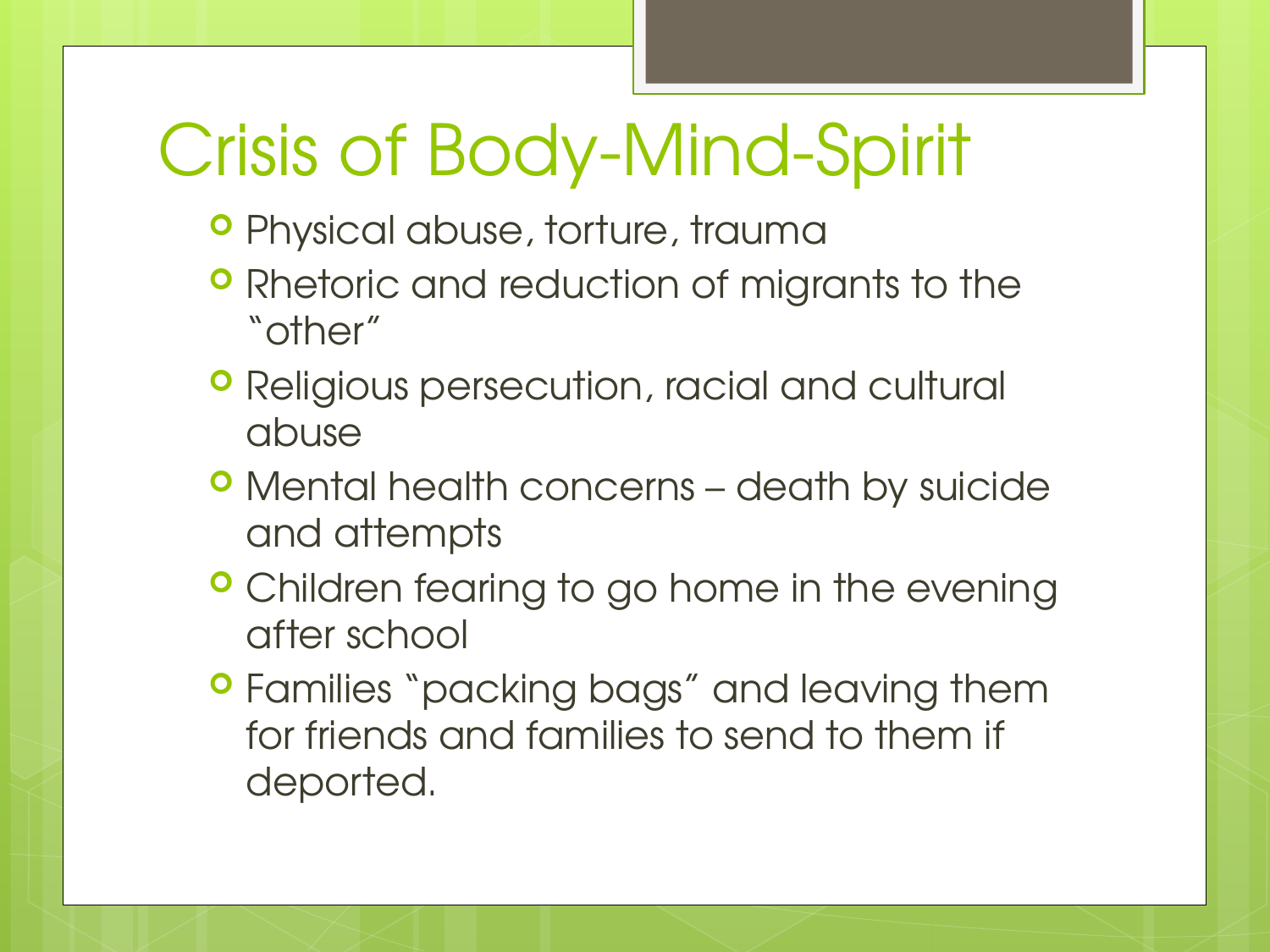

# Crisis of Body-Mind-Spirit
Physical abuse, torture, trauma
Rhetoric and reduction of migrants to the “other”
Religious persecution, racial and cultural abuse
Mental health concerns – death by suicide and attempts
Children fearing to go home in the evening after school
Families “packing bags” and leaving them for friends and families to send to them if deported.